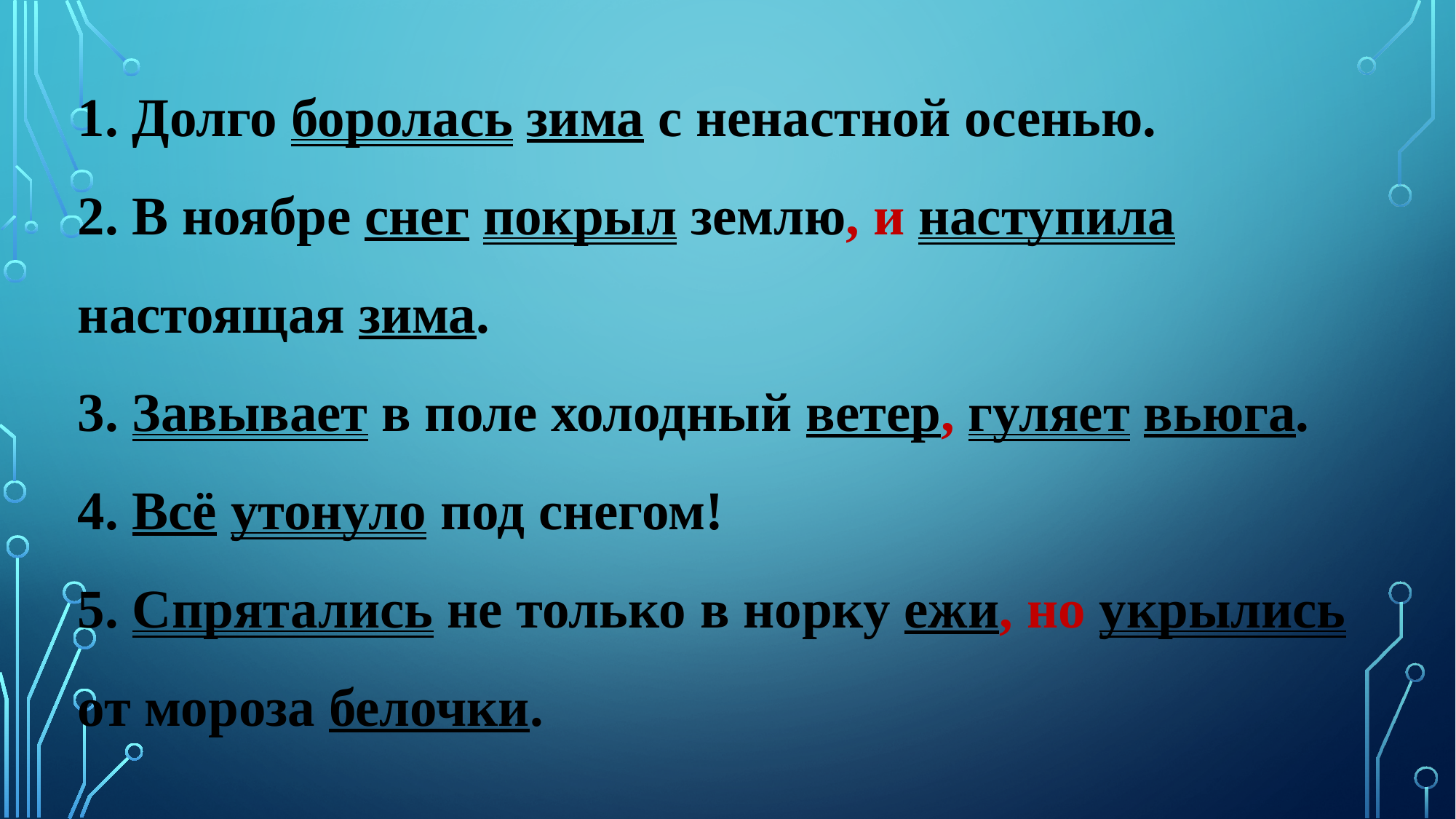

1. Долго боролась зима с ненастной осенью.
2. В ноябре снег покрыл землю, и наступила настоящая зима.
3. Завывает в поле холодный ветер, гуляет вьюга.
4. Всё утонуло под снегом!
5. Спрятались не только в норку ежи, но укрылись от мороза белочки.